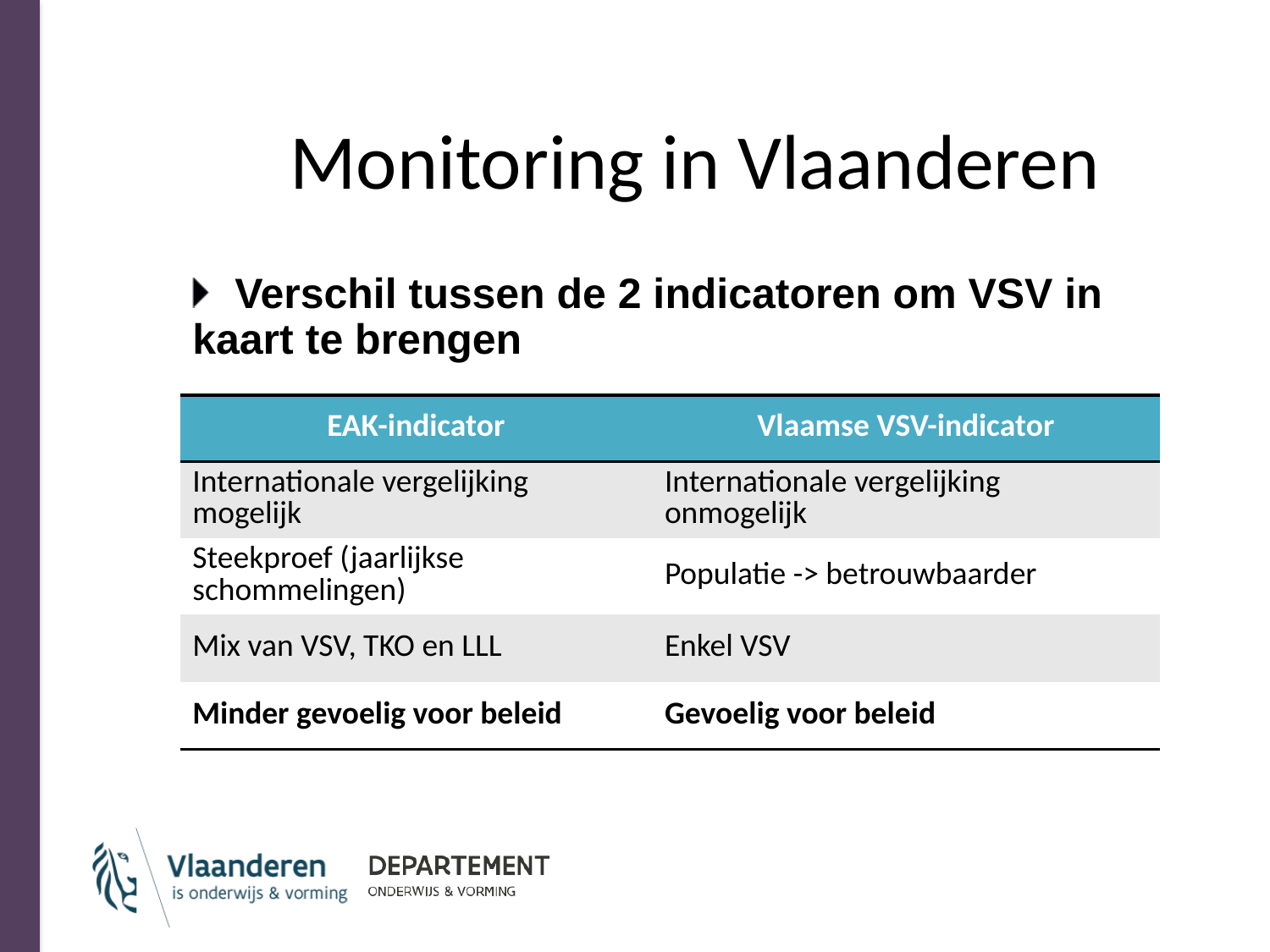

# Monitoring in Vlaanderen
Verschil tussen de 2 indicatoren om VSV in kaart te brengen
| EAK-indicator | Vlaamse VSV-indicator |
| --- | --- |
| Internationale vergelijking mogelijk | Internationale vergelijking onmogelijk |
| Steekproef (jaarlijkse schommelingen) | Populatie -> betrouwbaarder |
| Mix van VSV, TKO en LLL | Enkel VSV |
| Minder gevoelig voor beleid | Gevoelig voor beleid |